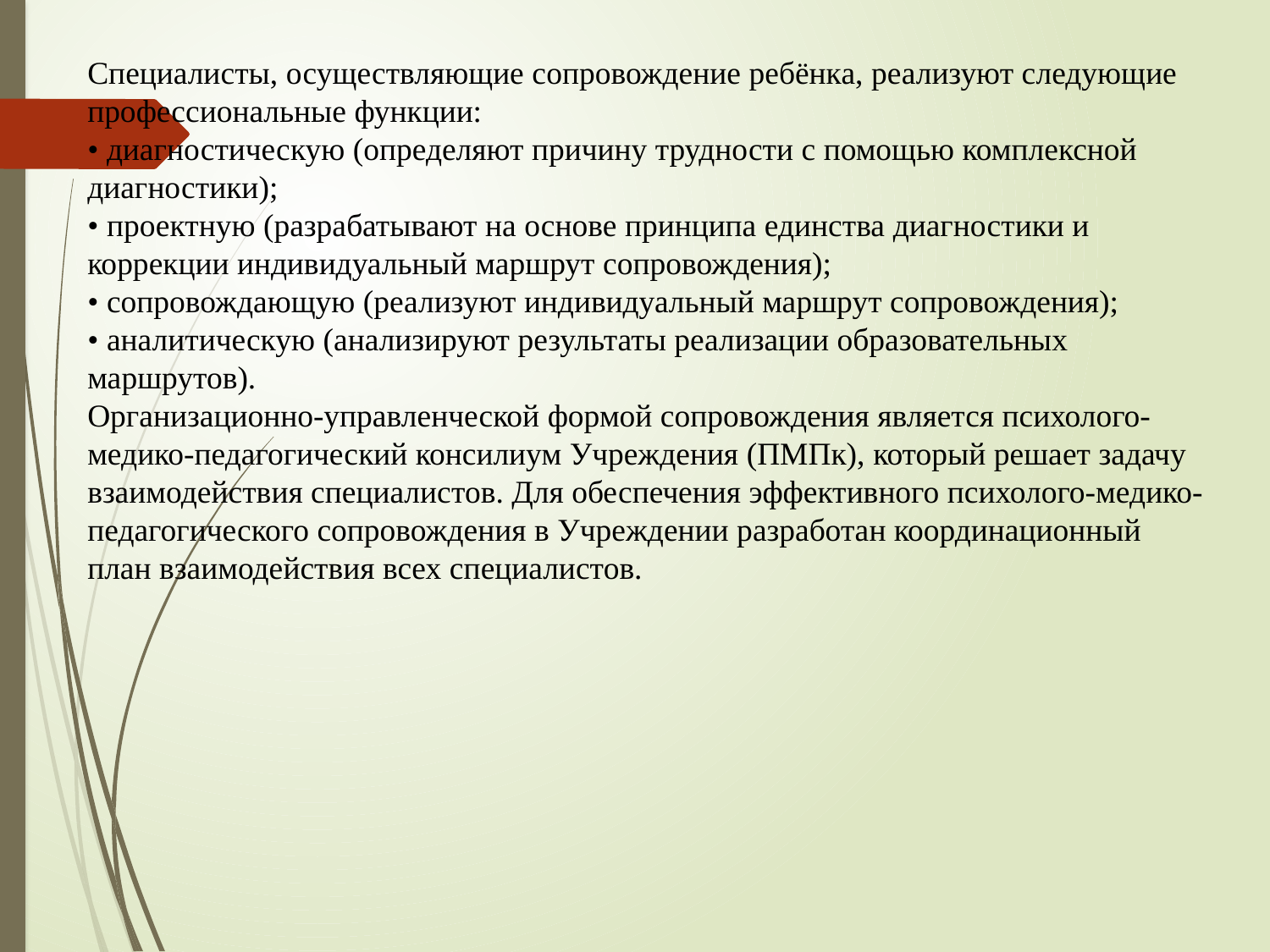

Специалисты, осуществляющие сопровождение ребёнка, реализуют следующие
профессиональные функции:
• диагностическую (определяют причину трудности с помощью комплексной диагностики);
• проектную (разрабатывают на основе принципа единства диагностики и коррекции индивидуальный маршрут сопровождения);
• сопровождающую (реализуют индивидуальный маршрут сопровождения);
• аналитическую (анализируют результаты реализации образовательных маршрутов).
Организационно-управленческой формой сопровождения является психолого-медико-педагогический консилиум Учреждения (ПМПк), который решает задачу взаимодействия специалистов. Для обеспечения эффективного психолого-медико-педагогического сопровождения в Учреждении разработан координационный план взаимодействия всех специалистов.